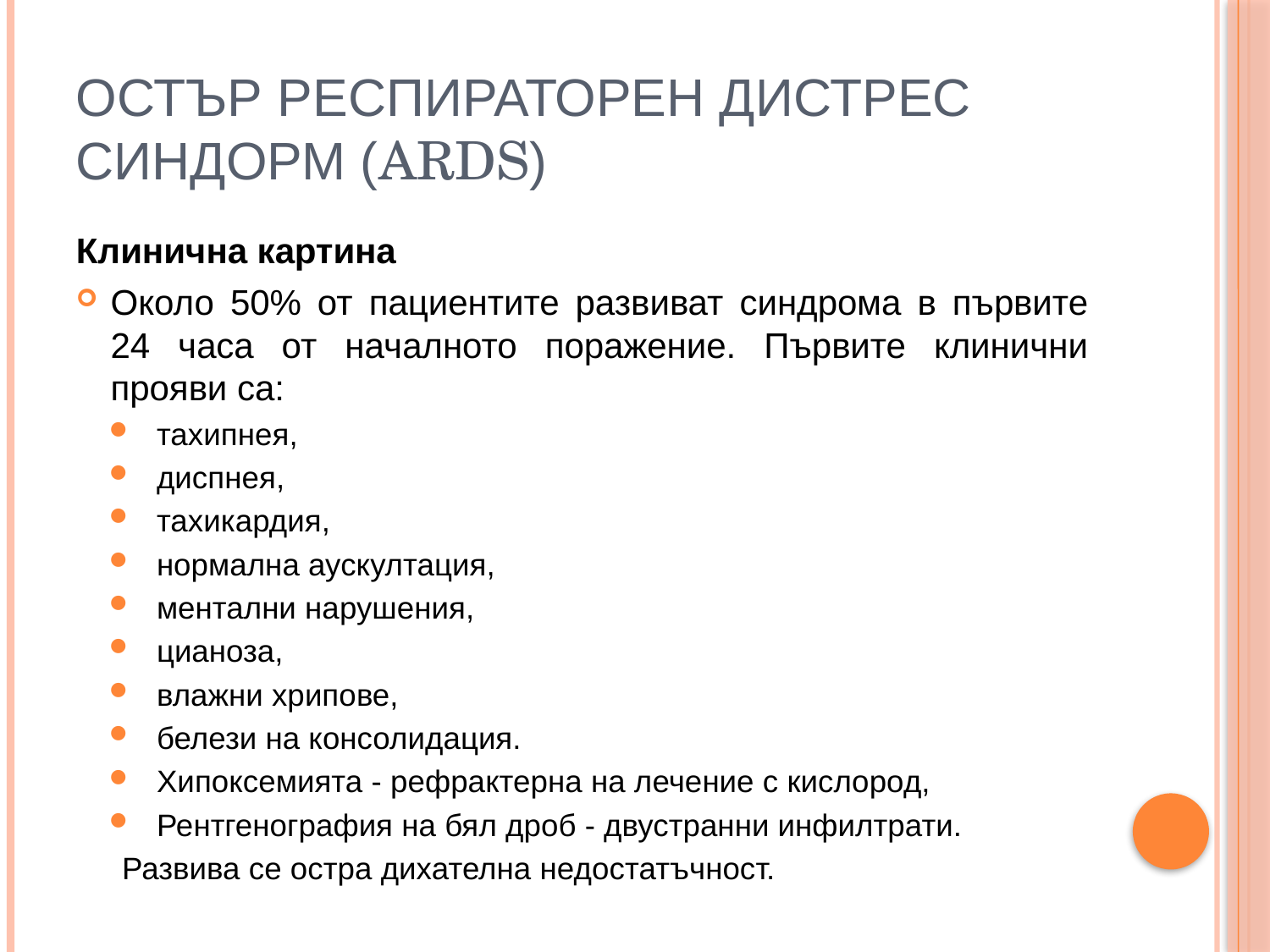

# Остър респираторен дистрес синдорм (ARDS)
Клинична картина
Около 50% от пациентите развиват синдрома в първите 24 часа от началното поражение. Първите клинични прояви са:
тахипнея,
диспнея,
тахикардия,
нормална аускултация,
ментални нарушения,
цианоза,
влажни хрипове,
белези на консолидация.
Хипоксемията - рефрактерна на лечение с кислород,
Рентгенография на бял дроб - двустранни инфилтрати.
Развива се остра дихателна недостатъчност.